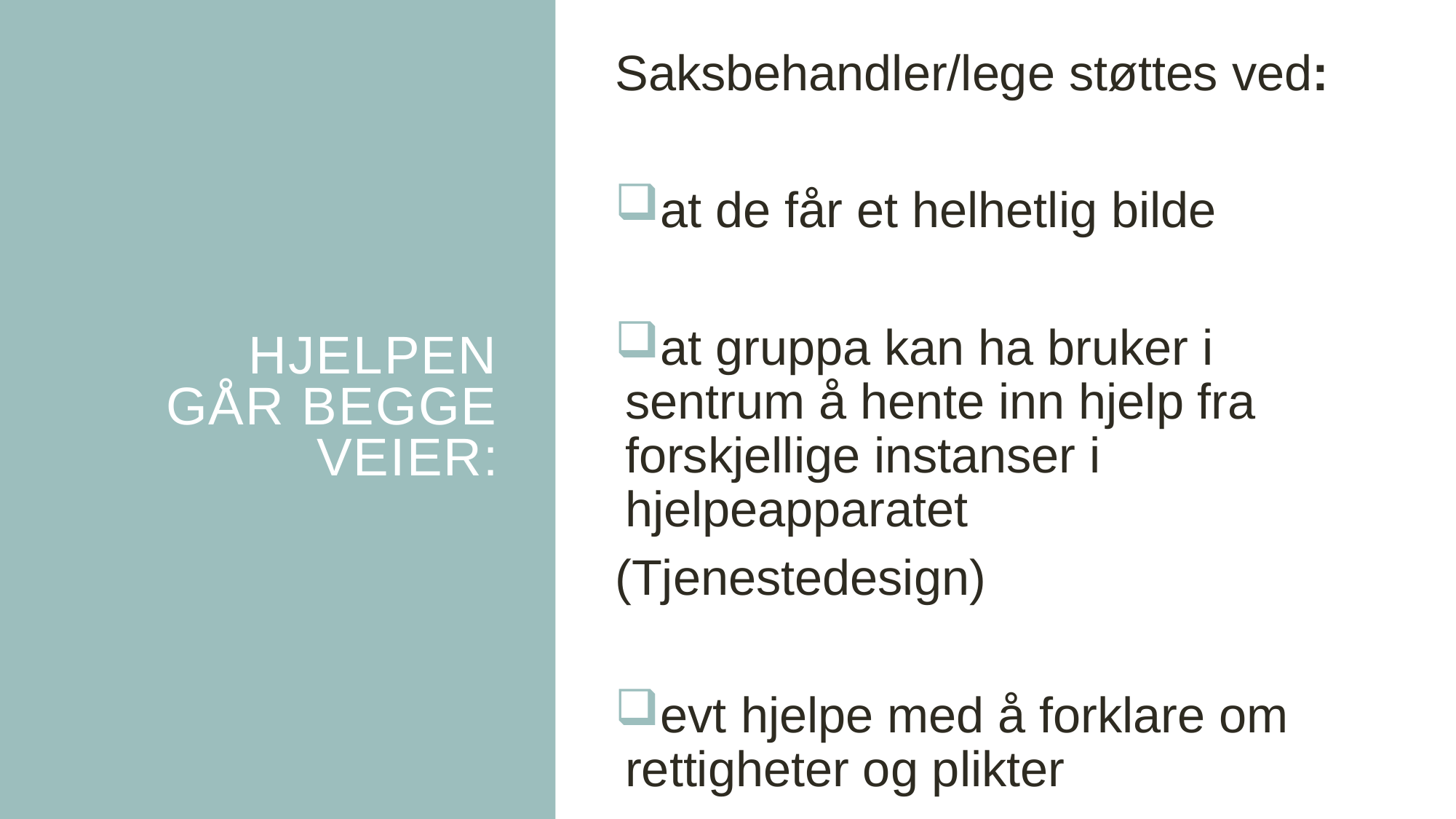

Saksbehandler/lege støttes ved:

 at de får et helhetlig bilde

 at gruppa kan ha bruker i sentrum å hente inn hjelp fra forskjellige instanser i hjelpeapparatet
(Tjenestedesign)

 evt hjelpe med å forklare om rettigheter og plikter
# Hjelpen går begge veier: